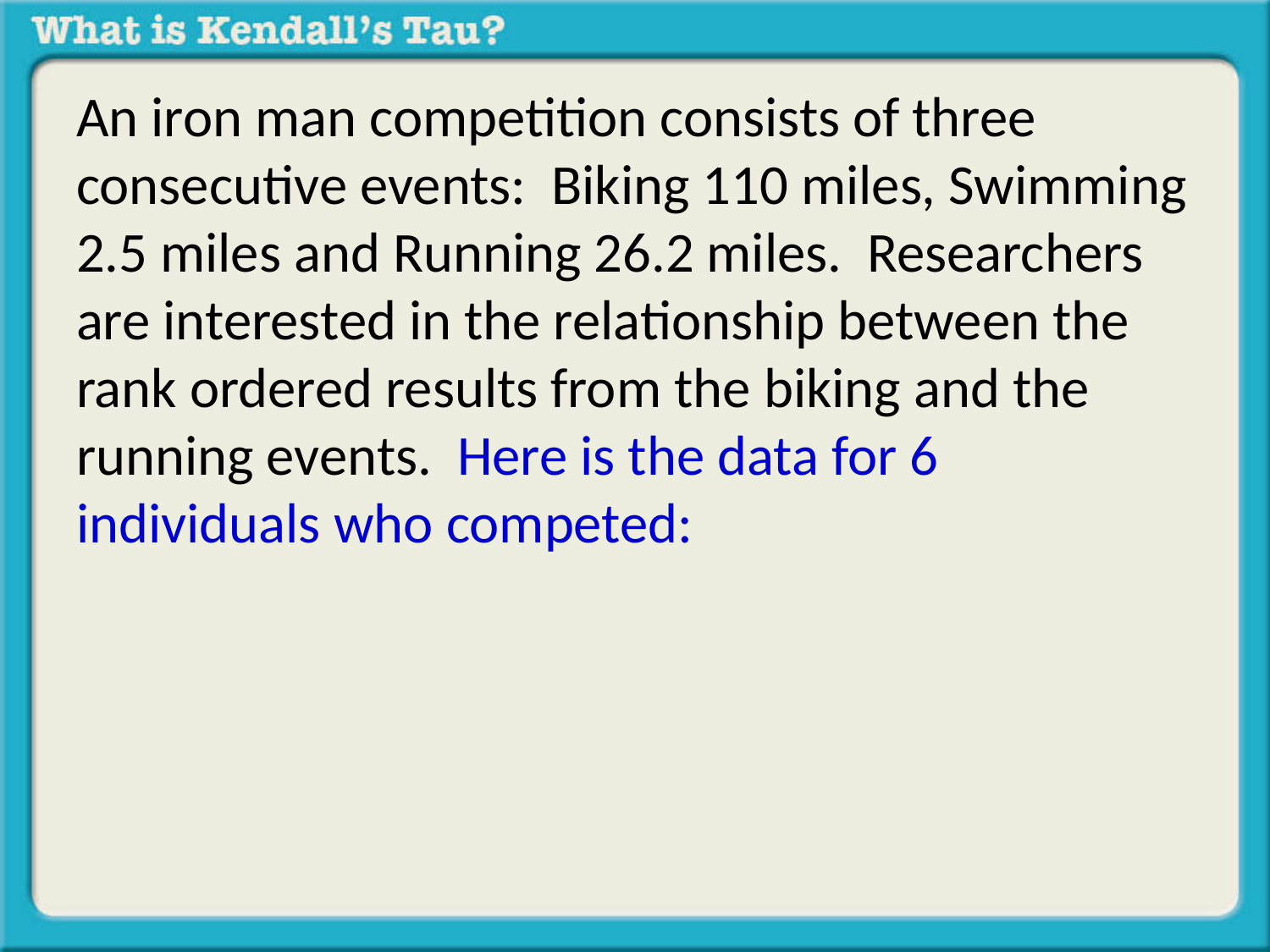

An iron man competition consists of three consecutive events:  Biking 110 miles, Swimming 2.5 miles and Running 26.2 miles.  Researchers are interested in the relationship between the rank ordered results from the biking and the running events.  Here is the data for 6 individuals who competed: